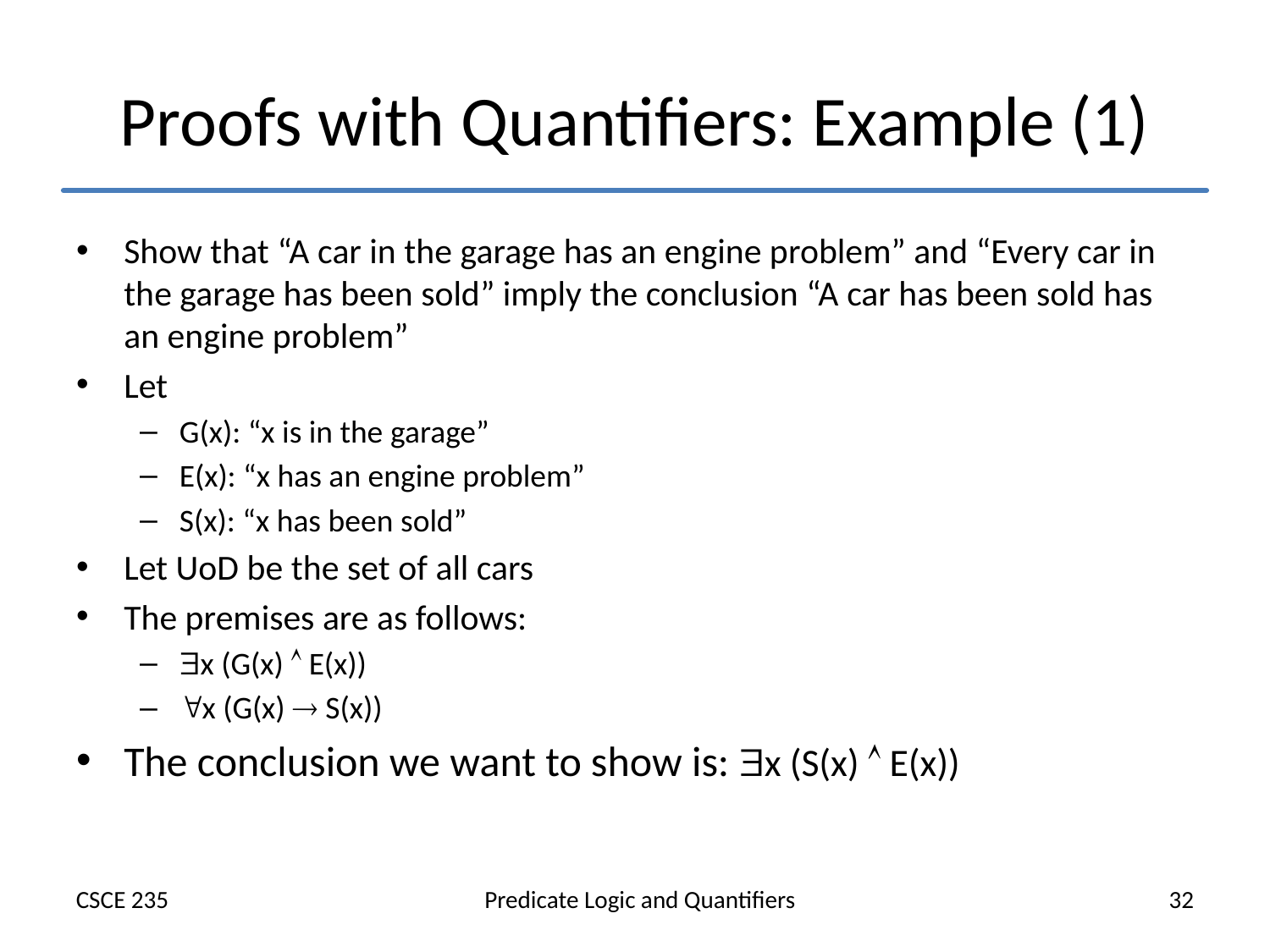

# Proofs with Quantifiers: Example (1)
Show that “A car in the garage has an engine problem” and “Every car in the garage has been sold” imply the conclusion “A car has been sold has an engine problem”
Let
G(x): “x is in the garage”
E(x): “x has an engine problem”
S(x): “x has been sold”
Let UoD be the set of all cars
The premises are as follows:
∃x (G(x) ∧ E(x))
∀x (G(x) → S(x))
The conclusion we want to show is: ∃x (S(x) ∧ E(x))